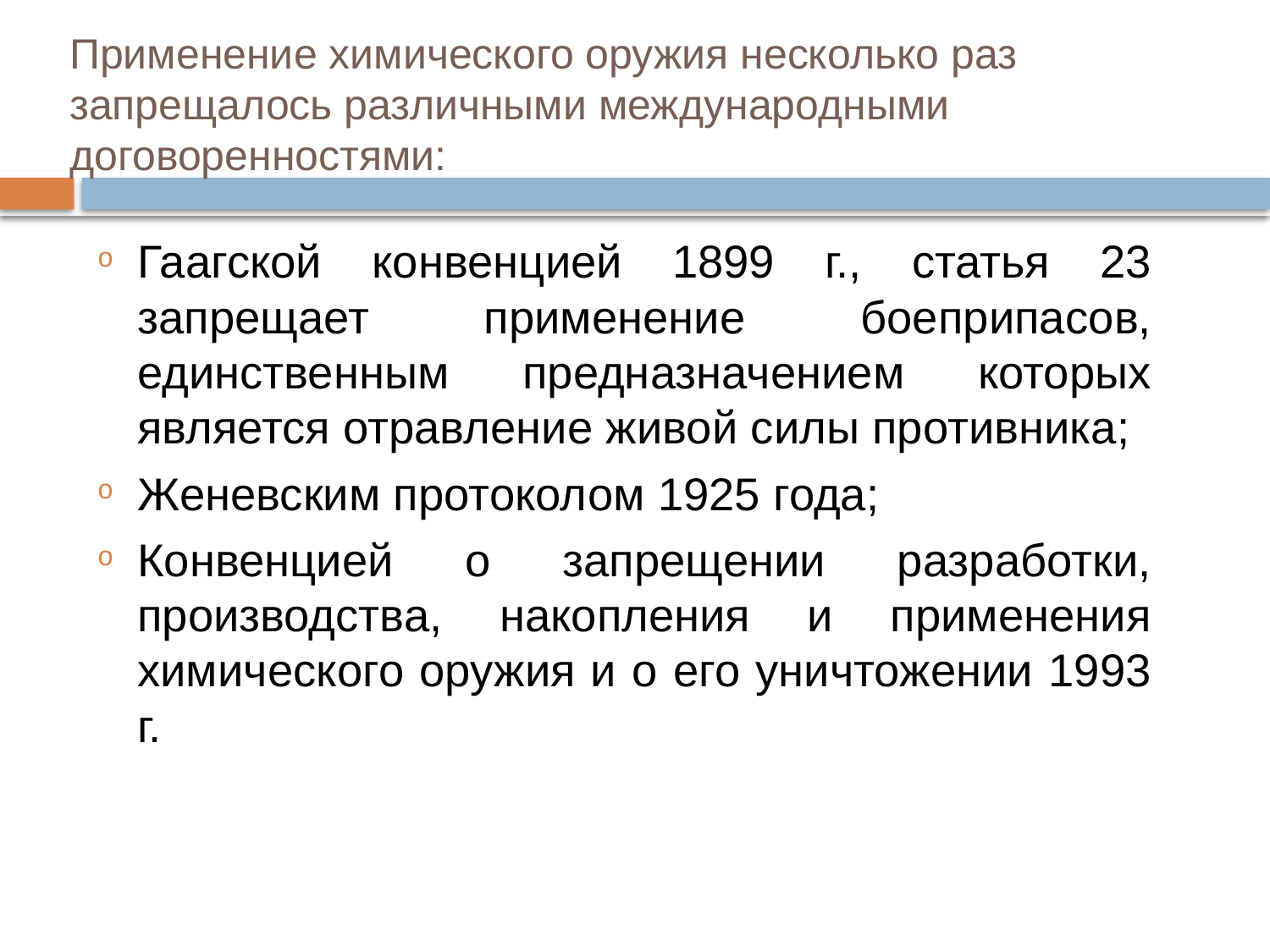

# Применение химического оружия несколько раз запрещалось различными международными договоренностями:
Гаагской конвенцией 1899 г., статья 23 запрещает применение боеприпасов, единственным предназначением которых является отравление живой силы противника;
Женевским протоколом 1925 года;
Конвенцией о запрещении разработки, производства, накопления и применения химического оружия и о его уничтожении 1993 г.